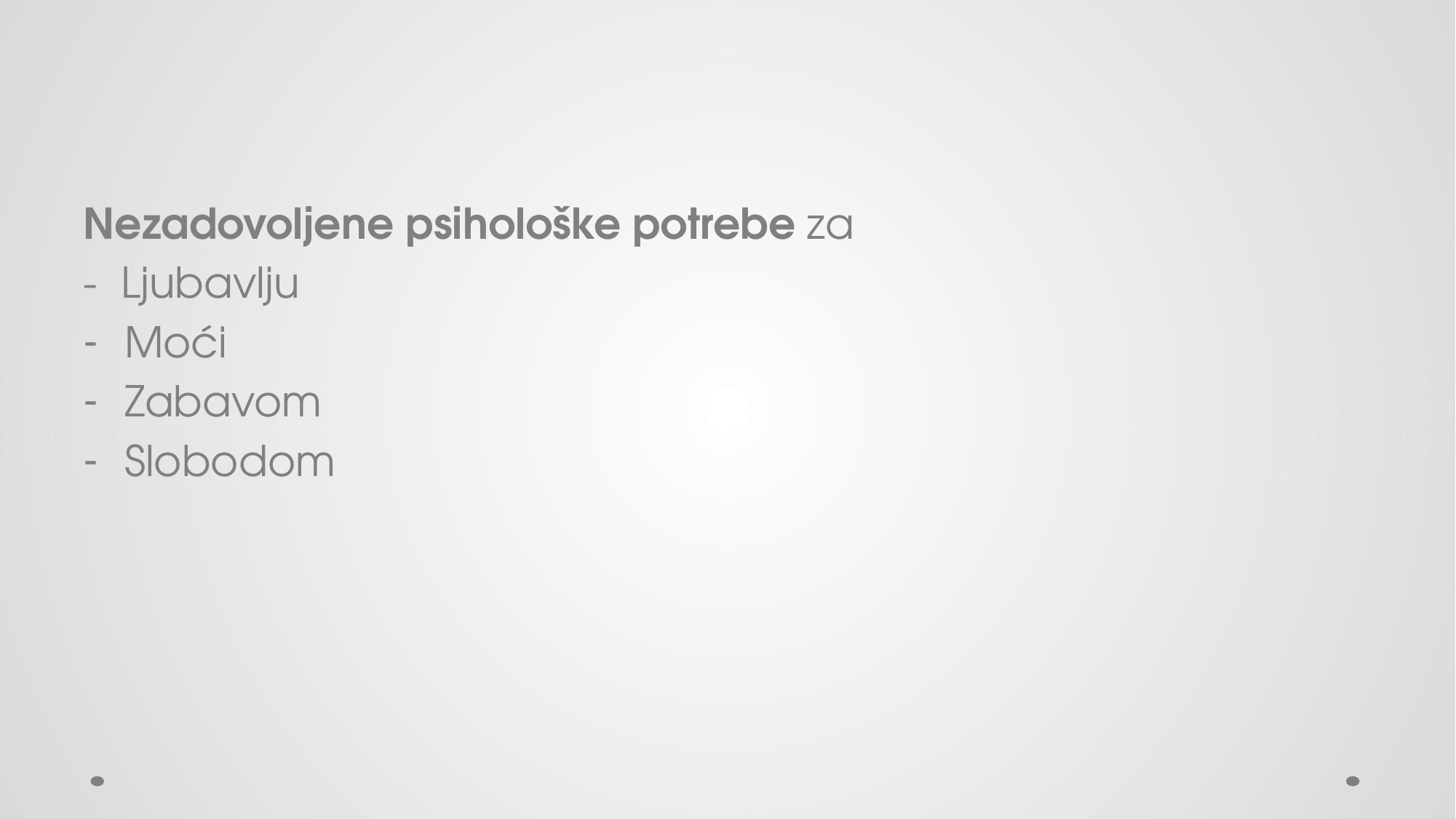

#
Nezadovoljene psihološke potrebe za
-  Ljubavlju
Moći
Zabavom
Slobodom